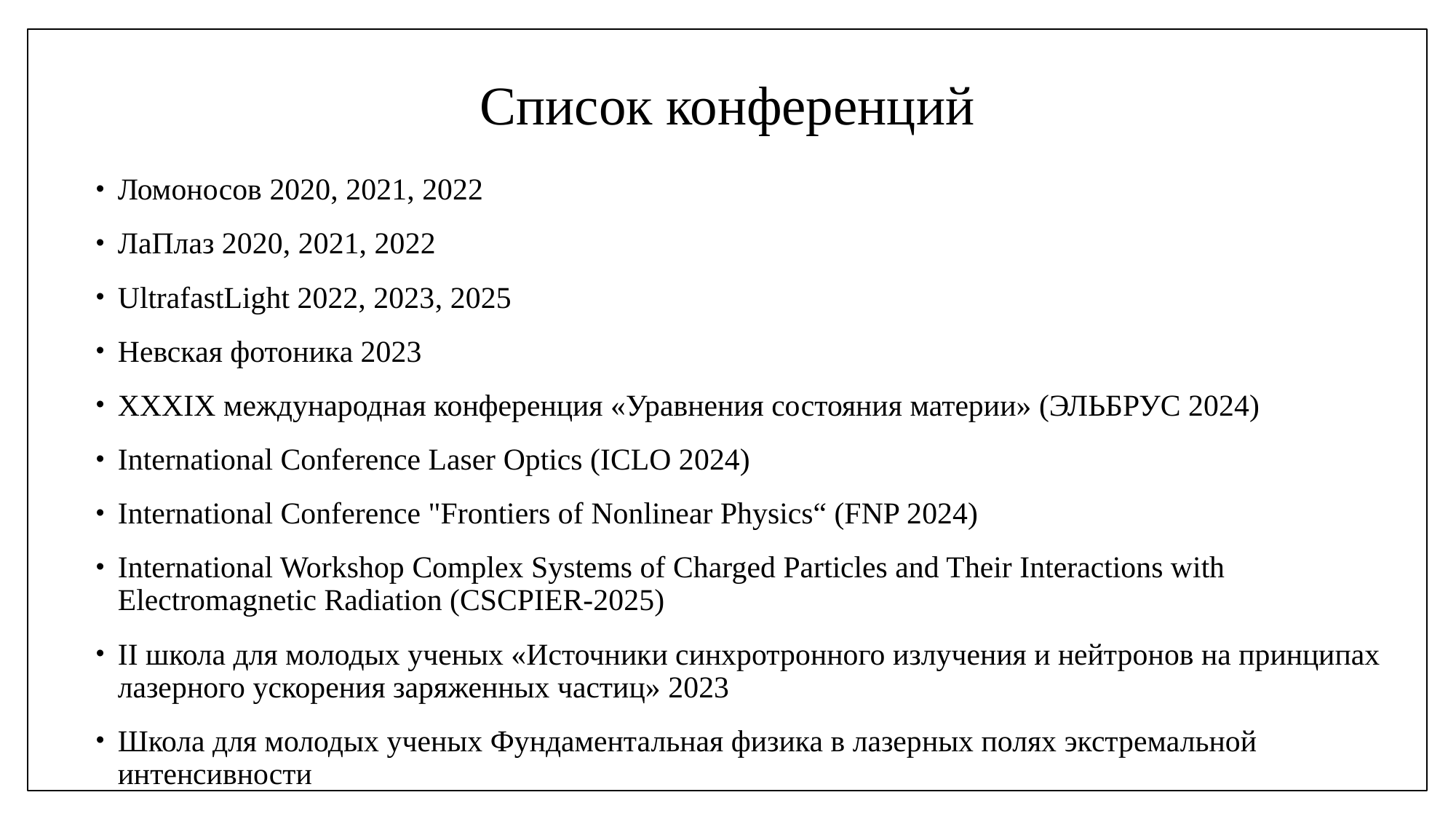

# Список конференций
Ломоносов 2020, 2021, 2022
ЛаПлаз 2020, 2021, 2022
UltrafastLight 2022, 2023, 2025
Невская фотоника 2023
XXXIX международная конференция «Уравнения состояния материи» (ЭЛЬБРУС 2024)
International Conference Laser Optics (ICLO 2024)
International Conference "Frontiers of Nonlinear Physics“ (FNP 2024)
International Workshop Complex Systems of Charged Particles and Their Interactions with Electromagnetic Radiation (CSCPIER-2025)
II школа для молодых ученых «Источники синхротронного излучения и нейтронов на принципах лазерного ускорения заряженных частиц» 2023
Школа для молодых ученых Фундаментальная физика в лазерных полях экстремальной интенсивности